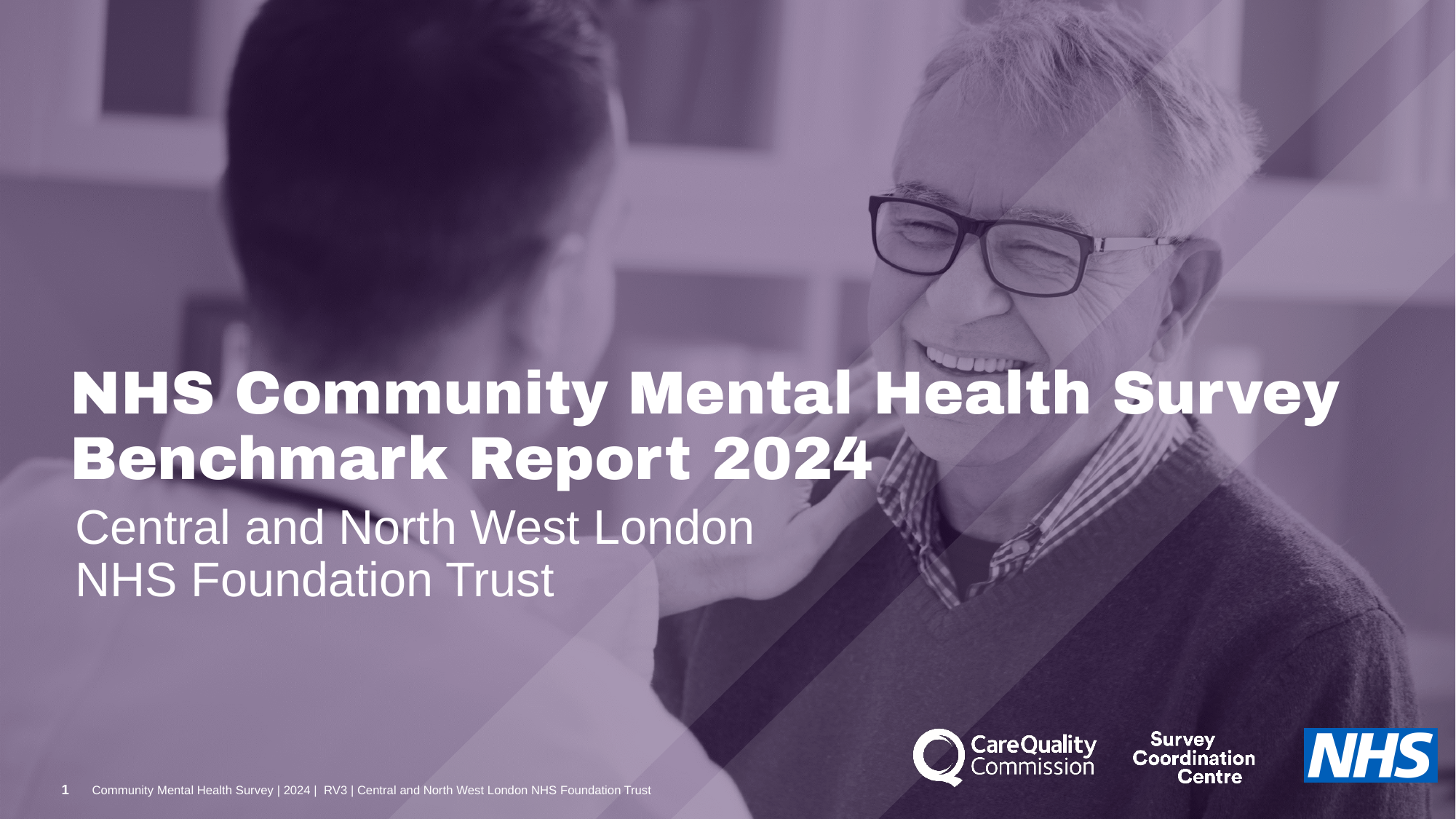

NHS Community Mental Health Survey
Benchmark Report 2024
# Central and North West London NHS Foundation Trust
1